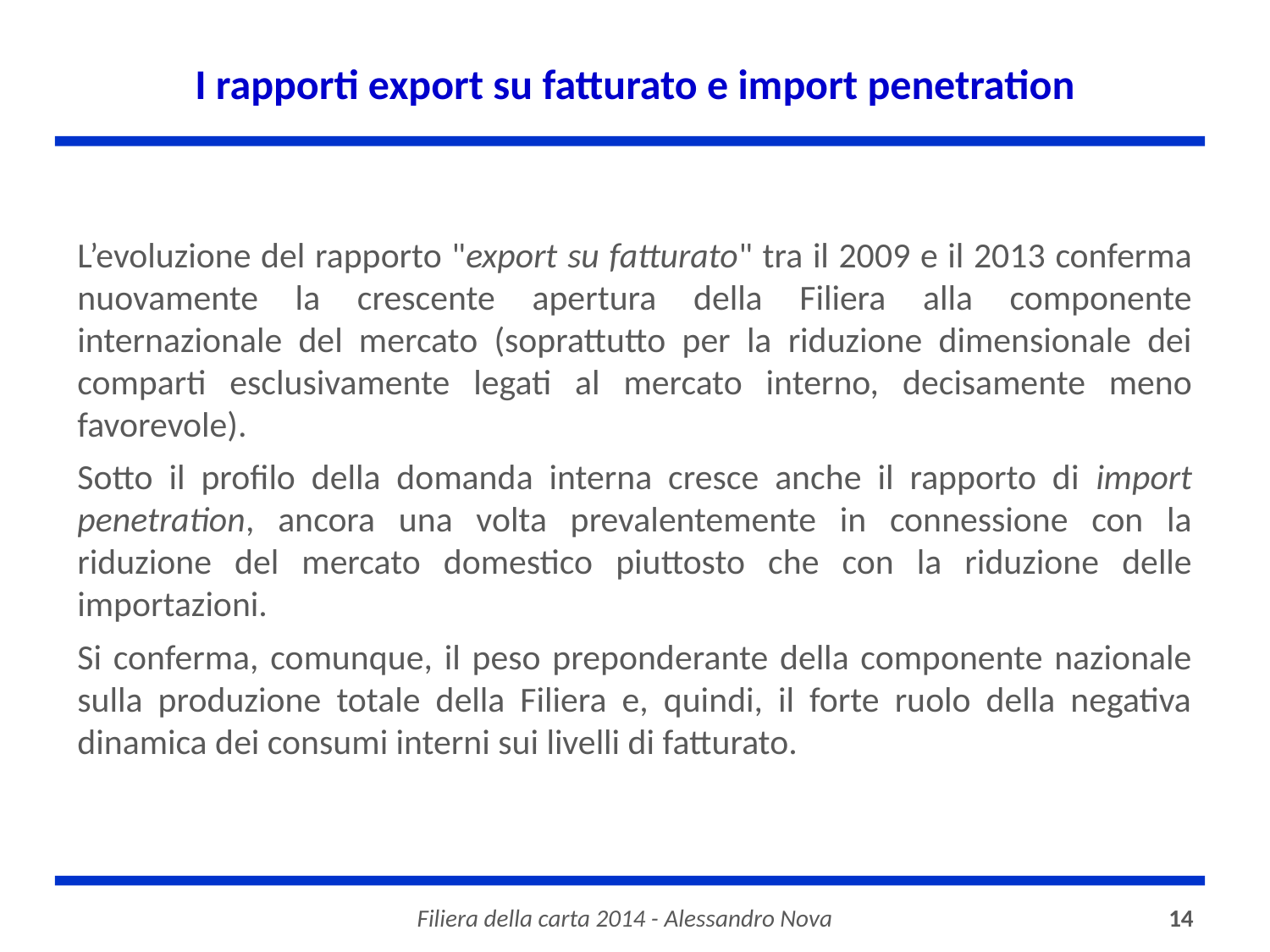

# I rapporti export su fatturato e import penetration
L’evoluzione del rapporto "export su fatturato" tra il 2009 e il 2013 conferma nuovamente la crescente apertura della Filiera alla componente internazionale del mercato (soprattutto per la riduzione dimensionale dei comparti esclusivamente legati al mercato interno, decisamente meno favorevole).
Sotto il profilo della domanda interna cresce anche il rapporto di import penetration, ancora una volta prevalentemente in connessione con la riduzione del mercato domestico piuttosto che con la riduzione delle importazioni.
Si conferma, comunque, il peso preponderante della componente nazionale sulla produzione totale della Filiera e, quindi, il forte ruolo della negativa dinamica dei consumi interni sui livelli di fatturato.
Filiera della carta 2014 - Alessandro Nova
14